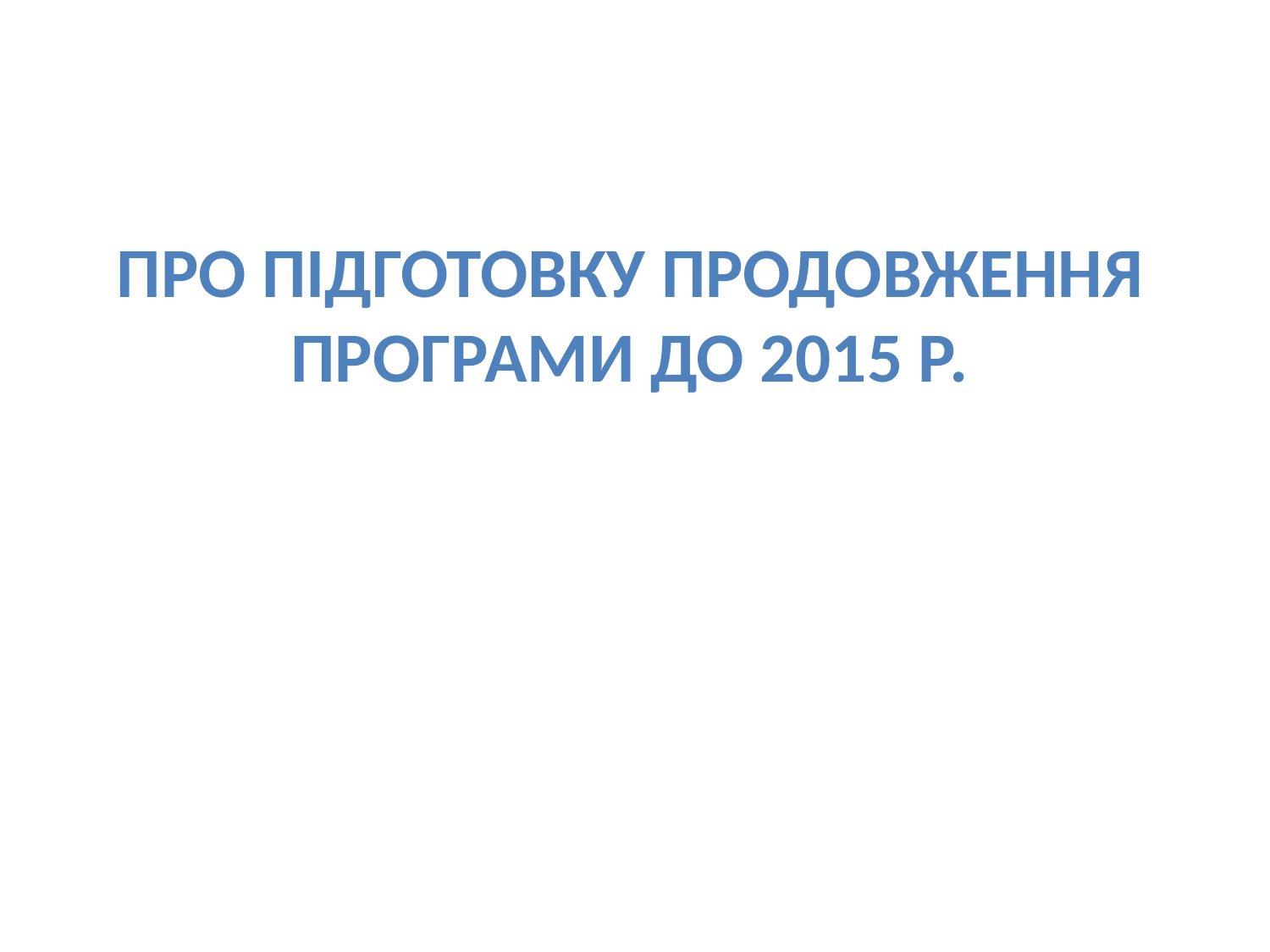

Про підготовку продовження Програми до 2015 р.